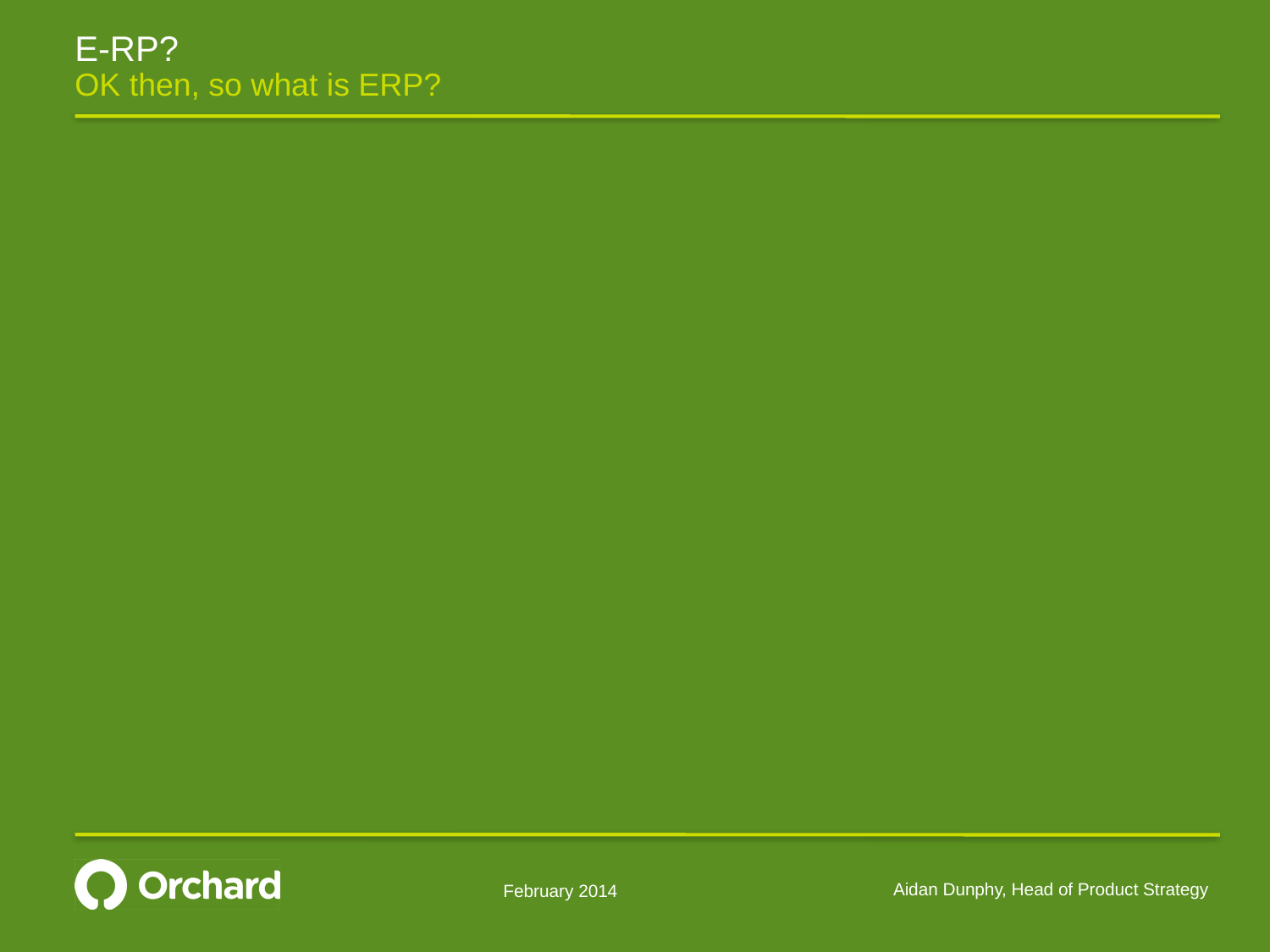

# E-RP?
OK then, so what is ERP?
Aidan Dunphy, Head of Product Strategy
February 2014